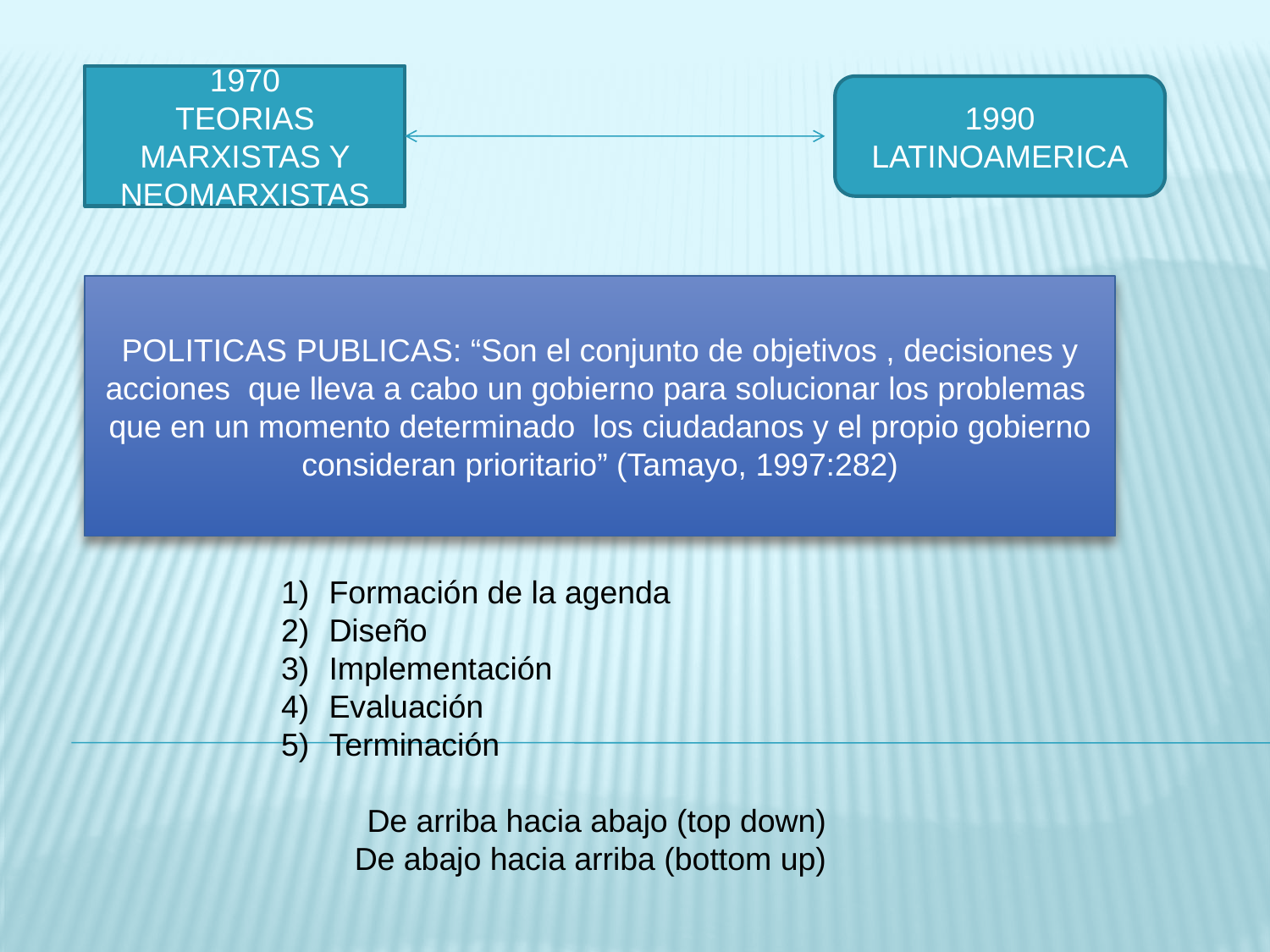

1970
TEORIAS MARXISTAS Y NEOMARXISTAS
1990
LATINOAMERICA
POLITICAS PUBLICAS: “Son el conjunto de objetivos , decisiones y acciones  que lleva a cabo un gobierno para solucionar los problemas  que en un momento determinado  los ciudadanos y el propio gobierno consideran prioritario” (Tamayo, 1997:282)
Formación de la agenda
Diseño
Implementación
Evaluación
Terminación

De arriba hacia abajo (top down)
De abajo hacia arriba (bottom up)